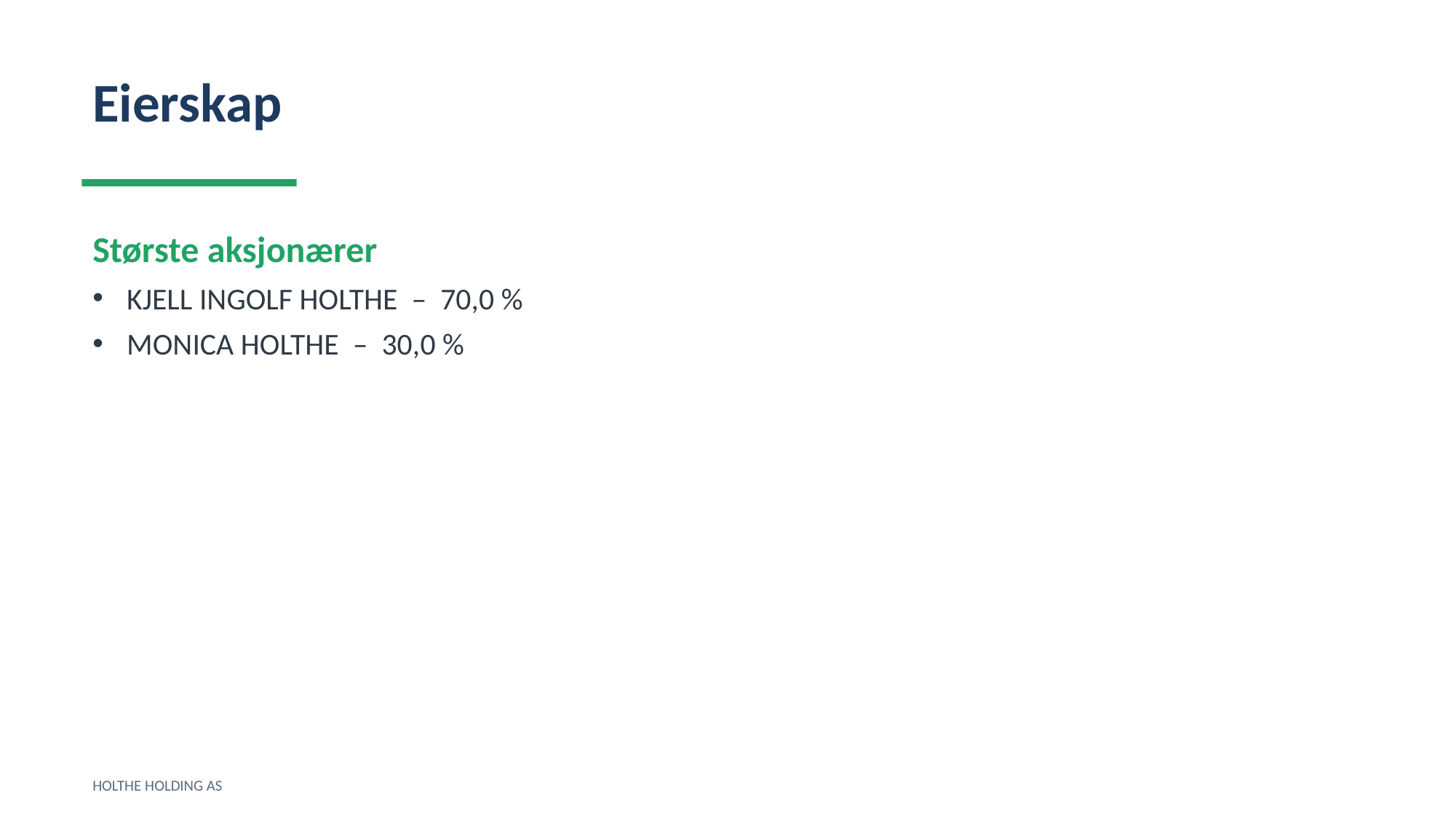

Eierskap

Største aksjonærer
KJELL INGOLF HOLTHE  –  70,0 %
MONICA HOLTHE  –  30,0 %
HOLTHE HOLDING AS